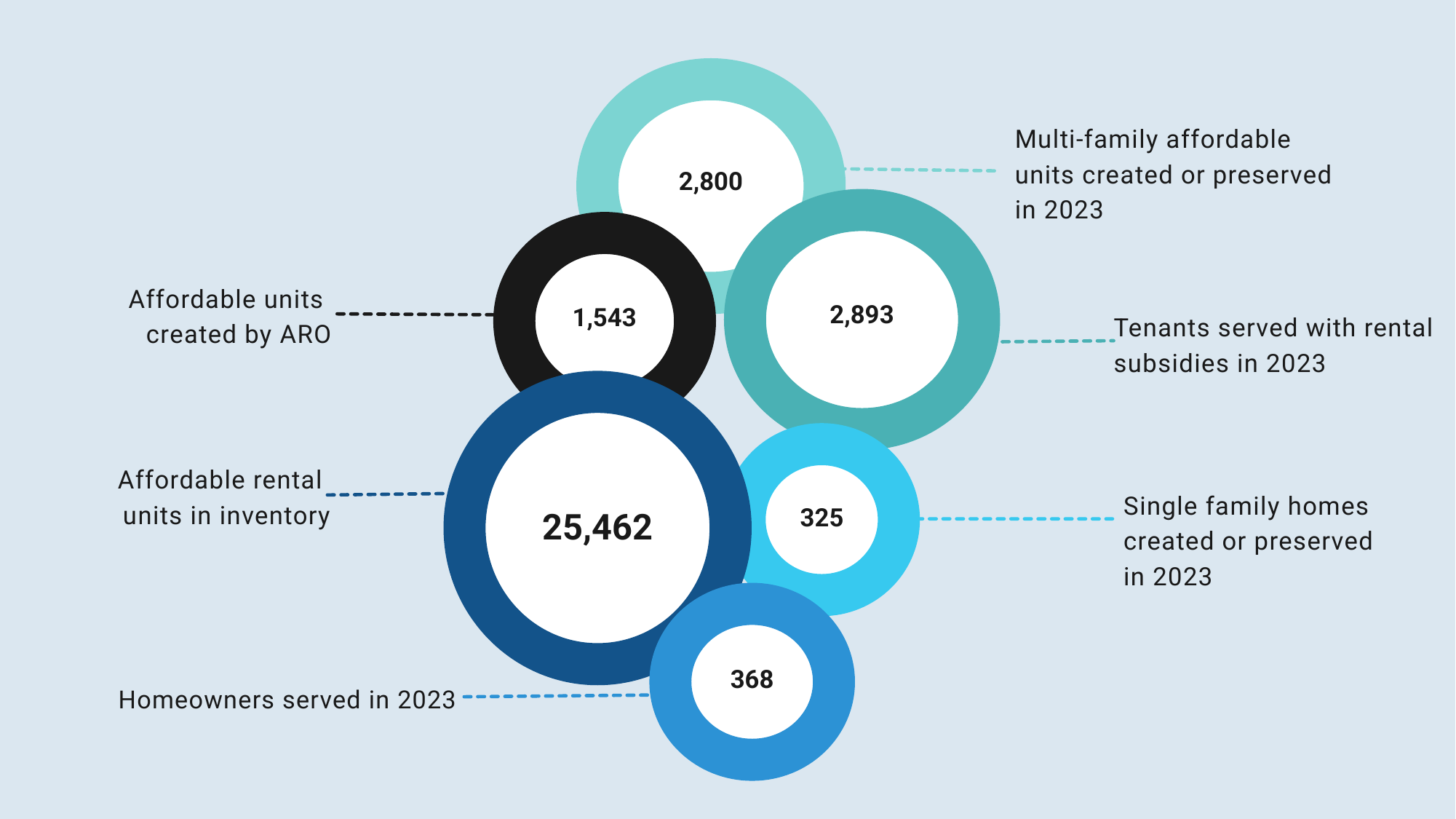

2,800
Multi-family affordable units created or preserved in 2023

2,893

1,543
Affordable units
created by ARO
Tenants served with rental subsidies in 2023

25,462

325
Affordable rental
units in inventory
Single family homes created or preserved
in 2023

6

368
Homeowners served in 2023